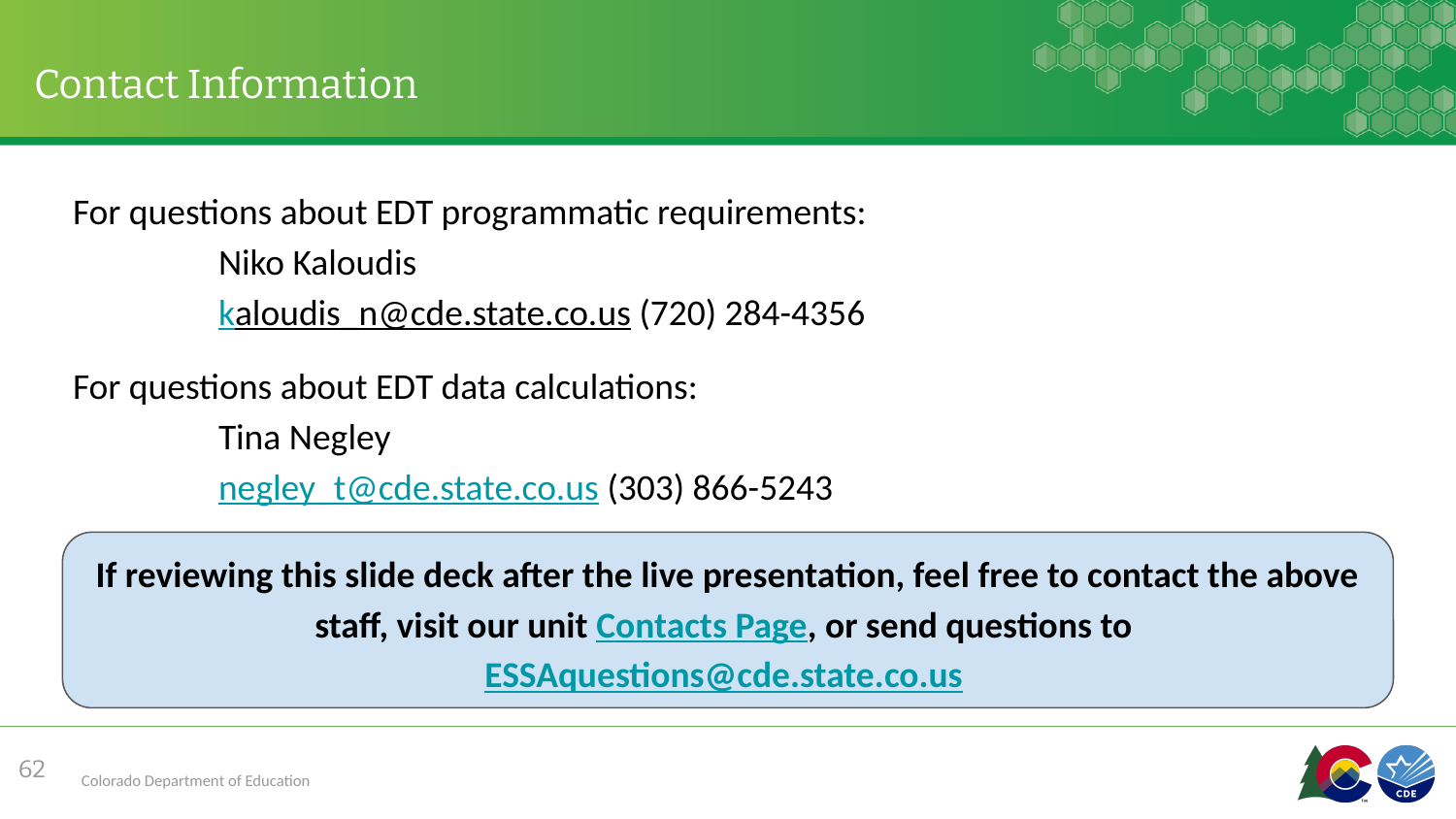

# Contact Information
For questions about EDT programmatic requirements:
	Niko Kaloudis
	kaloudis_n@cde.state.co.us (720) 284-4356
For questions about EDT data calculations:
	Tina Negley
	negley_t@cde.state.co.us (303) 866-5243
If reviewing this slide deck after the live presentation, feel free to contact the above staff, visit our unit Contacts Page, or send questions to ESSAquestions@cde.state.co.us
62